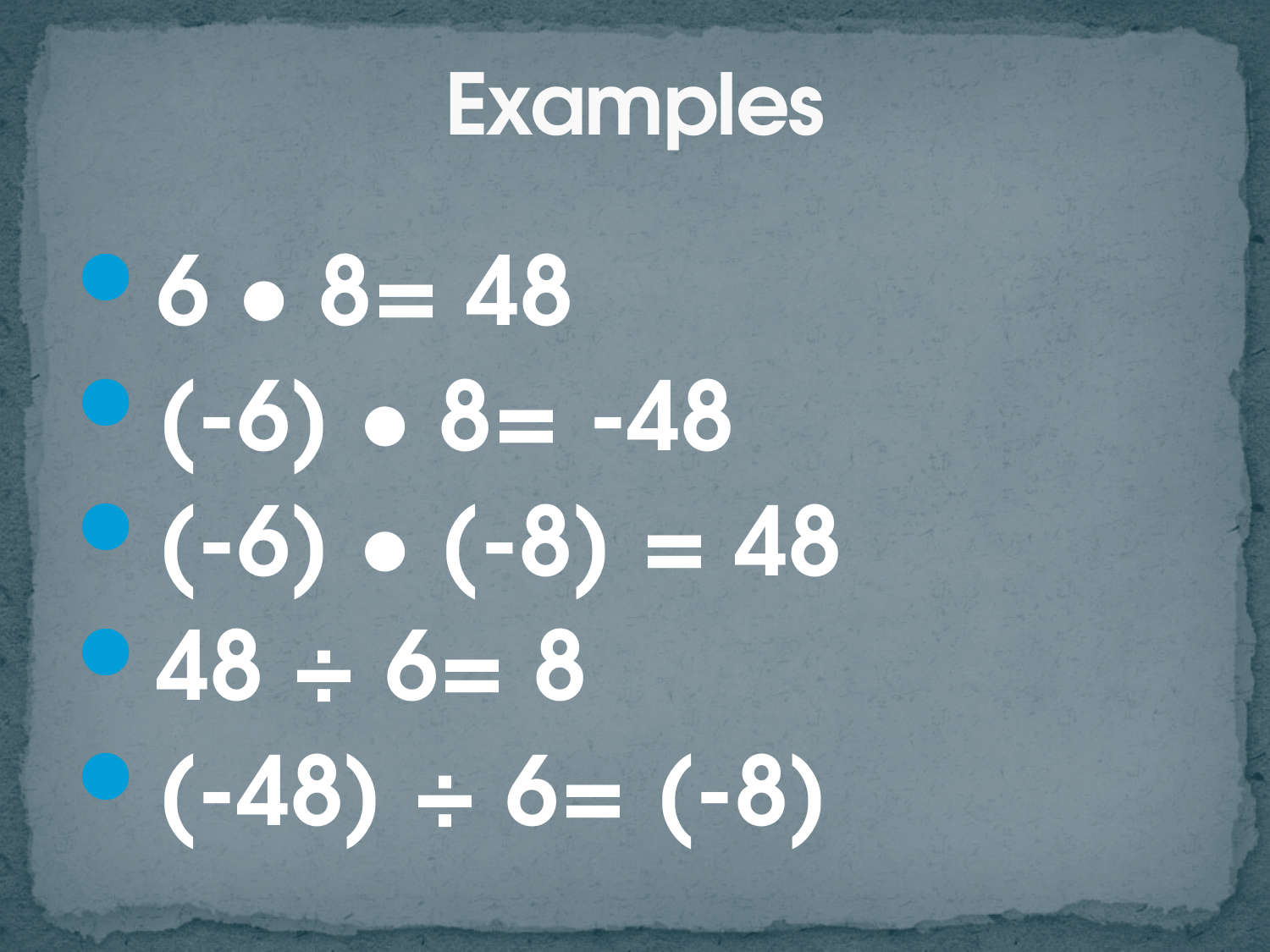

# Examples

6 ∙ 8= 48
(-6) ∙ 8= -48
(-6) ∙ (-8) = 48
48 ÷ 6= 8
(-48) ÷ 6= (-8)